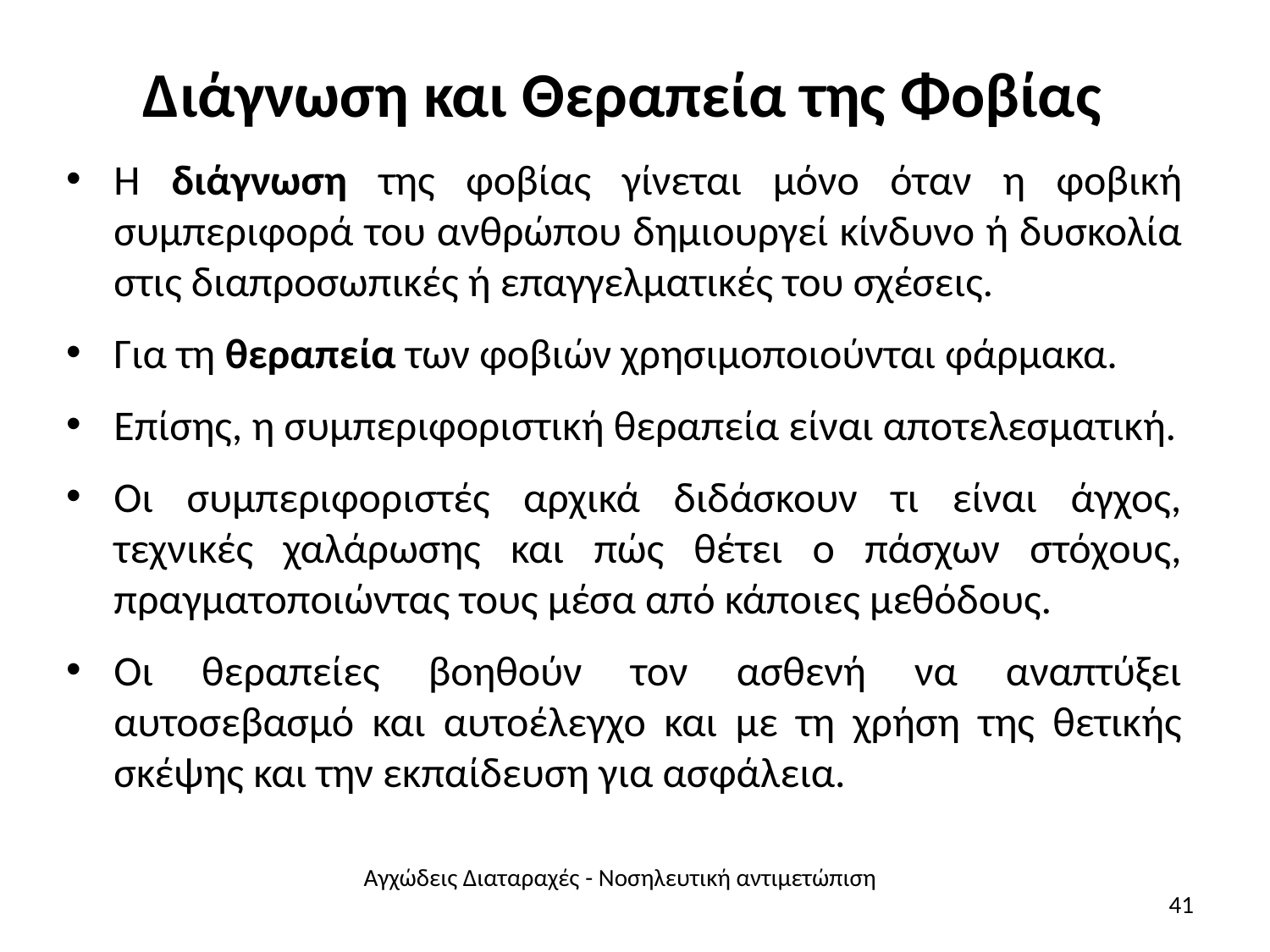

# Διάγνωση και Θεραπεία της Φοβίας
Η διάγνωση της φοβίας γίνεται μόνο όταν η φοβική συμπεριφορά του ανθρώπου δημιουργεί κίνδυνο ή δυσκολία στις διαπροσωπικές ή επαγγελματικές του σχέσεις.
Για τη θεραπεία των φοβιών χρησιμοποιούνται φάρμακα.
Επίσης, η συμπεριφοριστική θεραπεία είναι αποτελεσματική.
Οι συμπεριφοριστές αρχικά διδάσκουν τι είναι άγχος, τεχνικές χαλάρωσης και πώς θέτει ο πάσχων στόχους, πραγματοποιώντας τους μέσα από κάποιες μεθόδους.
Οι θεραπείες βοηθούν τον ασθενή να αναπτύξει αυτοσεβασμό και αυτοέλεγχο και με τη χρήση της θετικής σκέψης και την εκπαίδευση για ασφάλεια.

Αγχώδεις Διαταραχές - Νοσηλευτική αντιμετώπιση
41